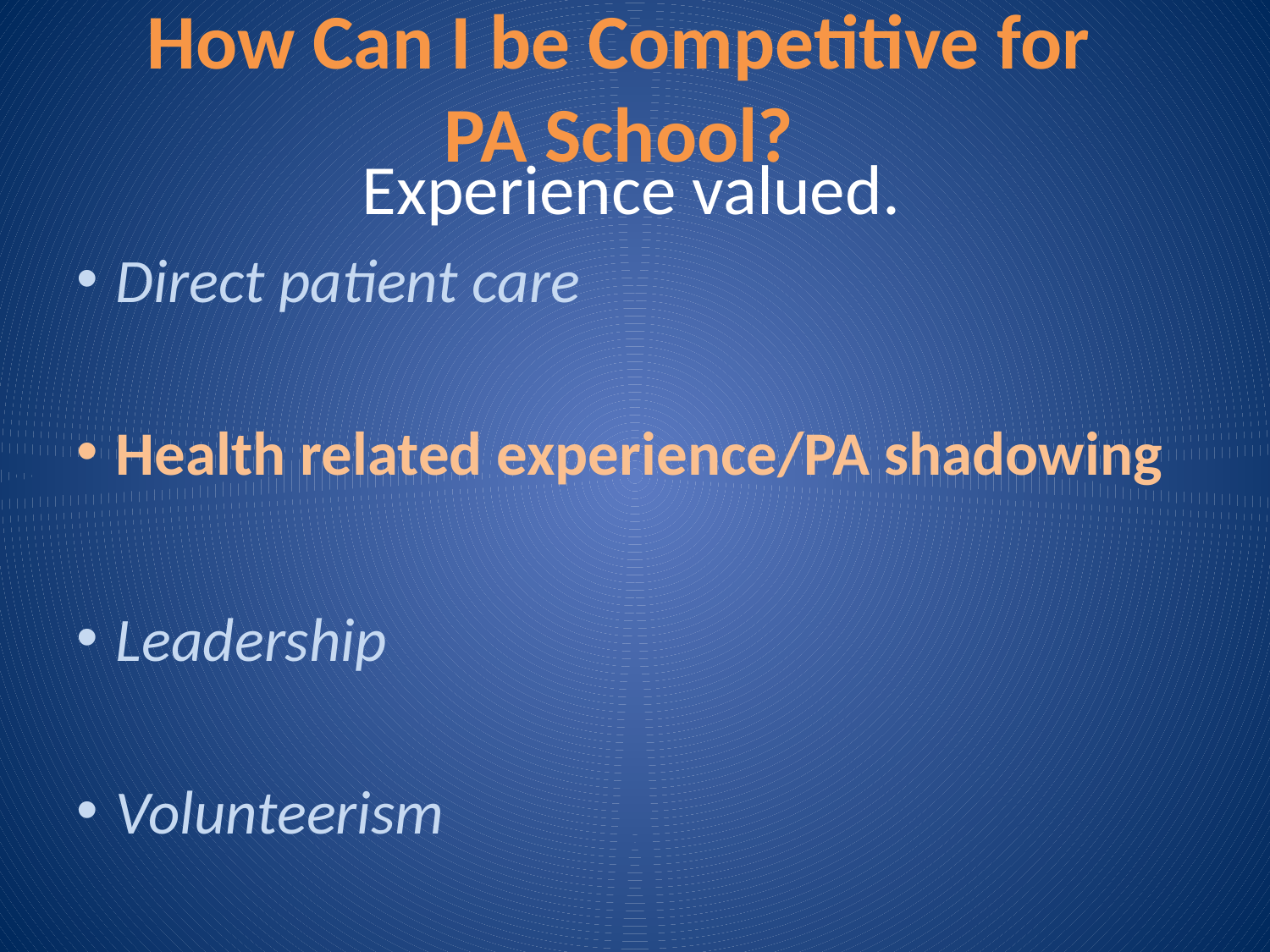

# How Can I be Competitive for PA School?
	              Experience valued.
Direct patient care

Health related experience/PA shadowing

Leadership

Volunteerism